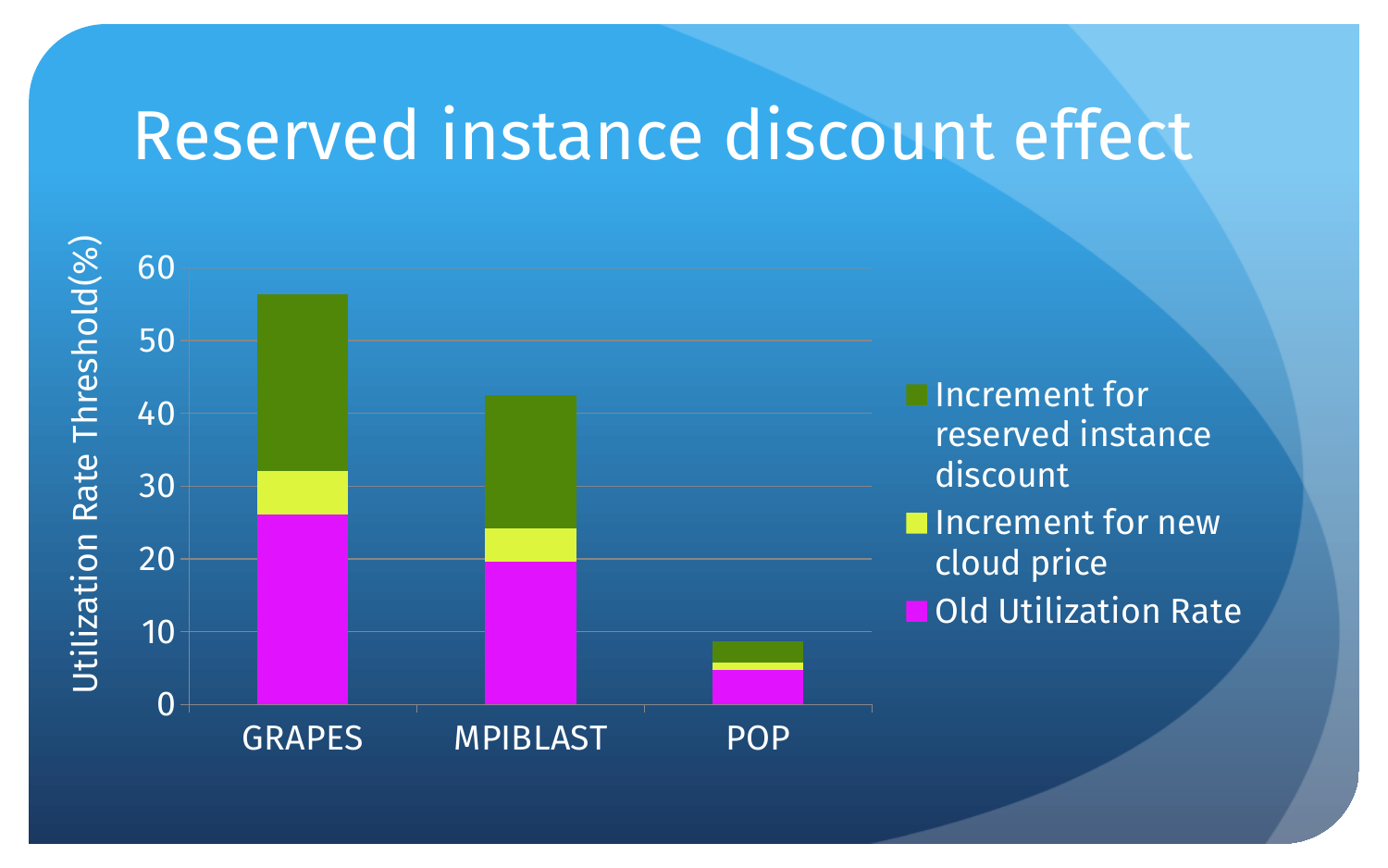

# Reserved instance discount effect
Utilization Rate Threshold(%)

### Chart

| Category | Old Utilization Rate | Increment for new cloud price | Increment for reserved instance discount |
|---|---|---|---|
| GRAPES | 26.05 | 6.01 | 24.323 |
| MPIBLAST | 19.62 | 4.52 | 18.33 |
| POP | 4.69 | 1.08 | 2.85 |